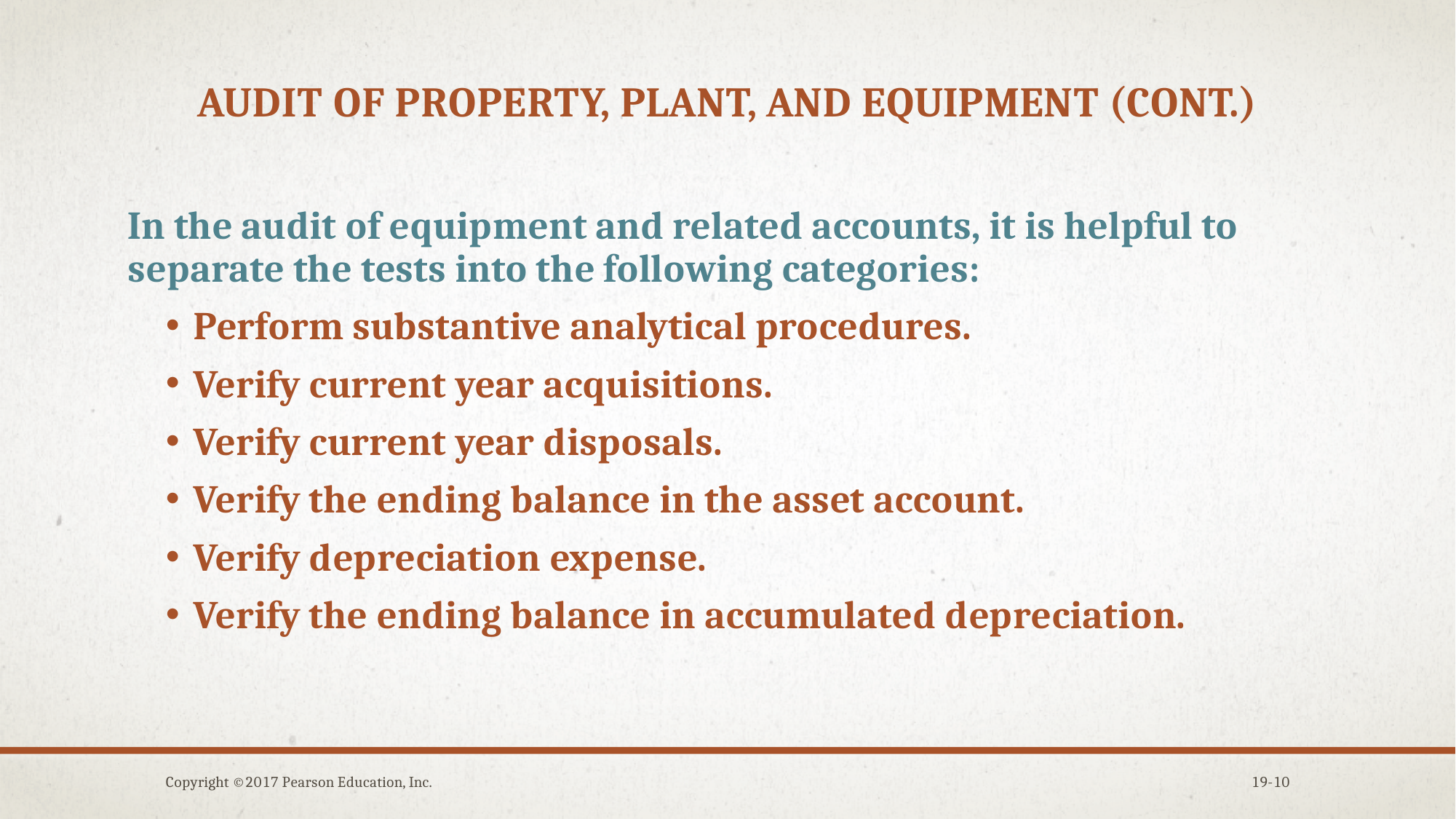

# Audit of property, plant, and equipment (cont.)
In the audit of equipment and related accounts, it is helpful to separate the tests into the following categories:
Perform substantive analytical procedures.
Verify current year acquisitions.
Verify current year disposals.
Verify the ending balance in the asset account.
Verify depreciation expense.
Verify the ending balance in accumulated depreciation.

Copyright ©2017 Pearson Education, Inc.
19-10